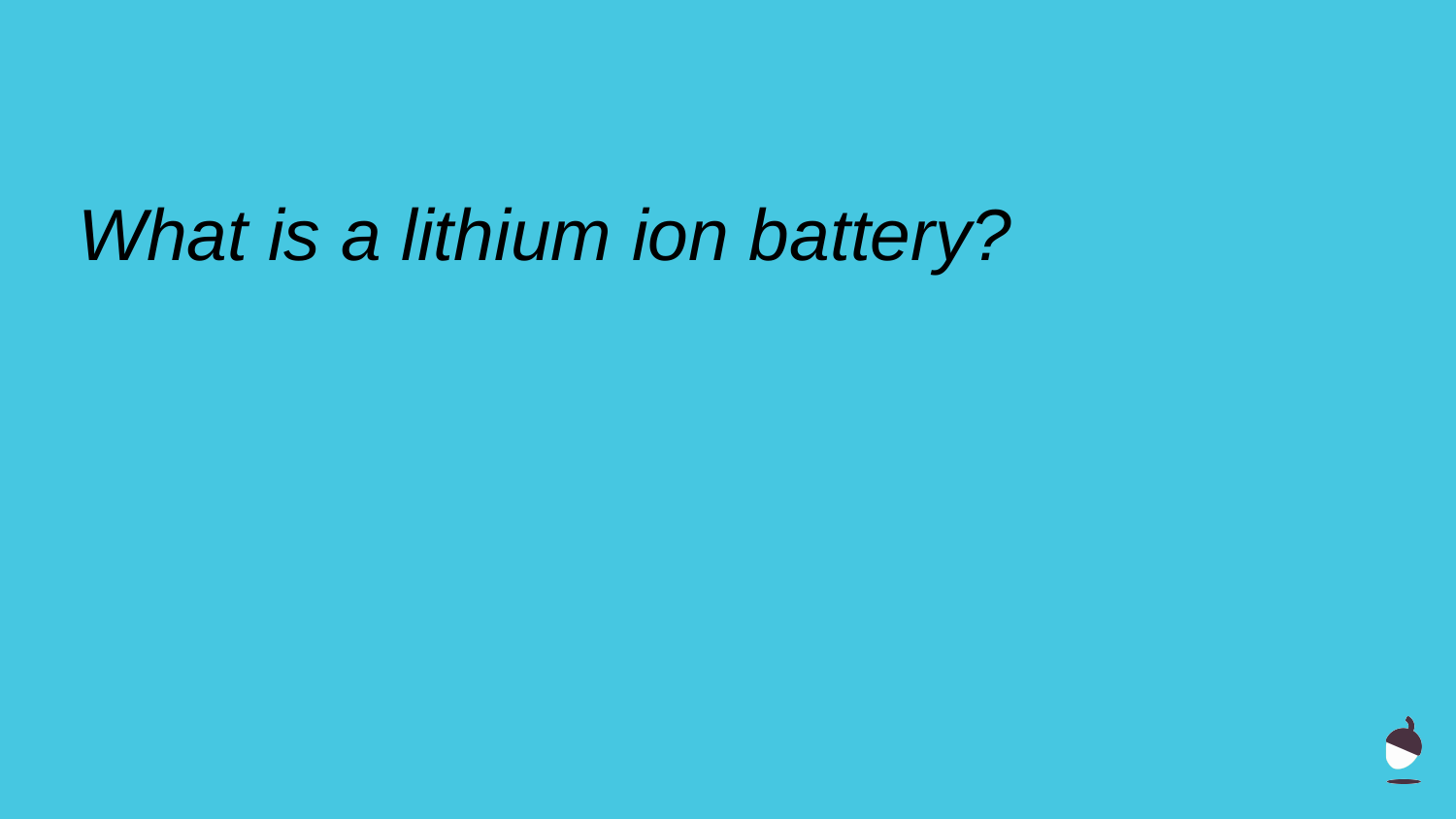

# What is a lithium ion battery?